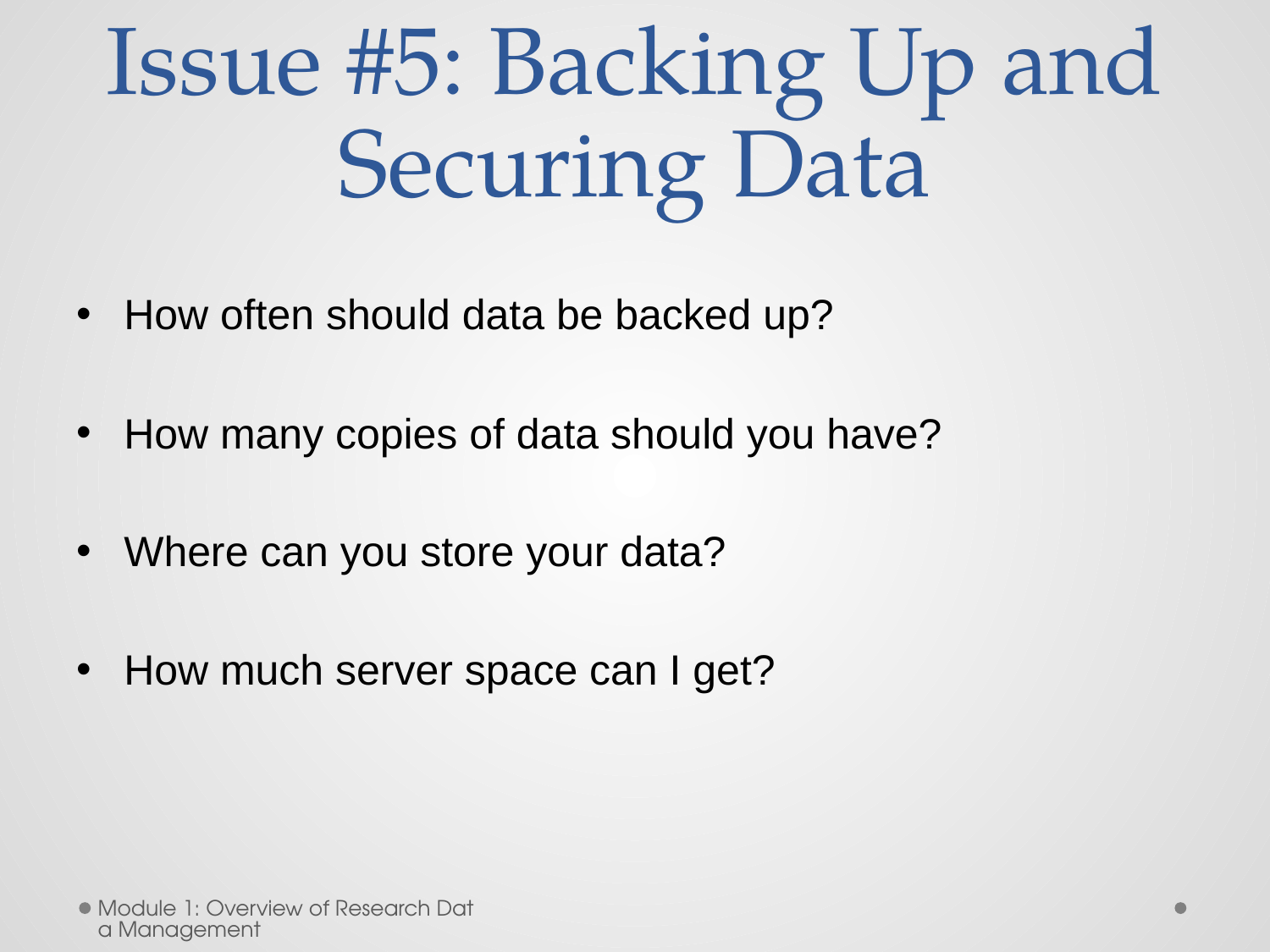

# Issue #5: Backing Up and Securing Data

How often should data be backed up?

How many copies of data should you have?

Where can you store your data?

How much server space can I get?

Module 1: Overview of Research Data Management